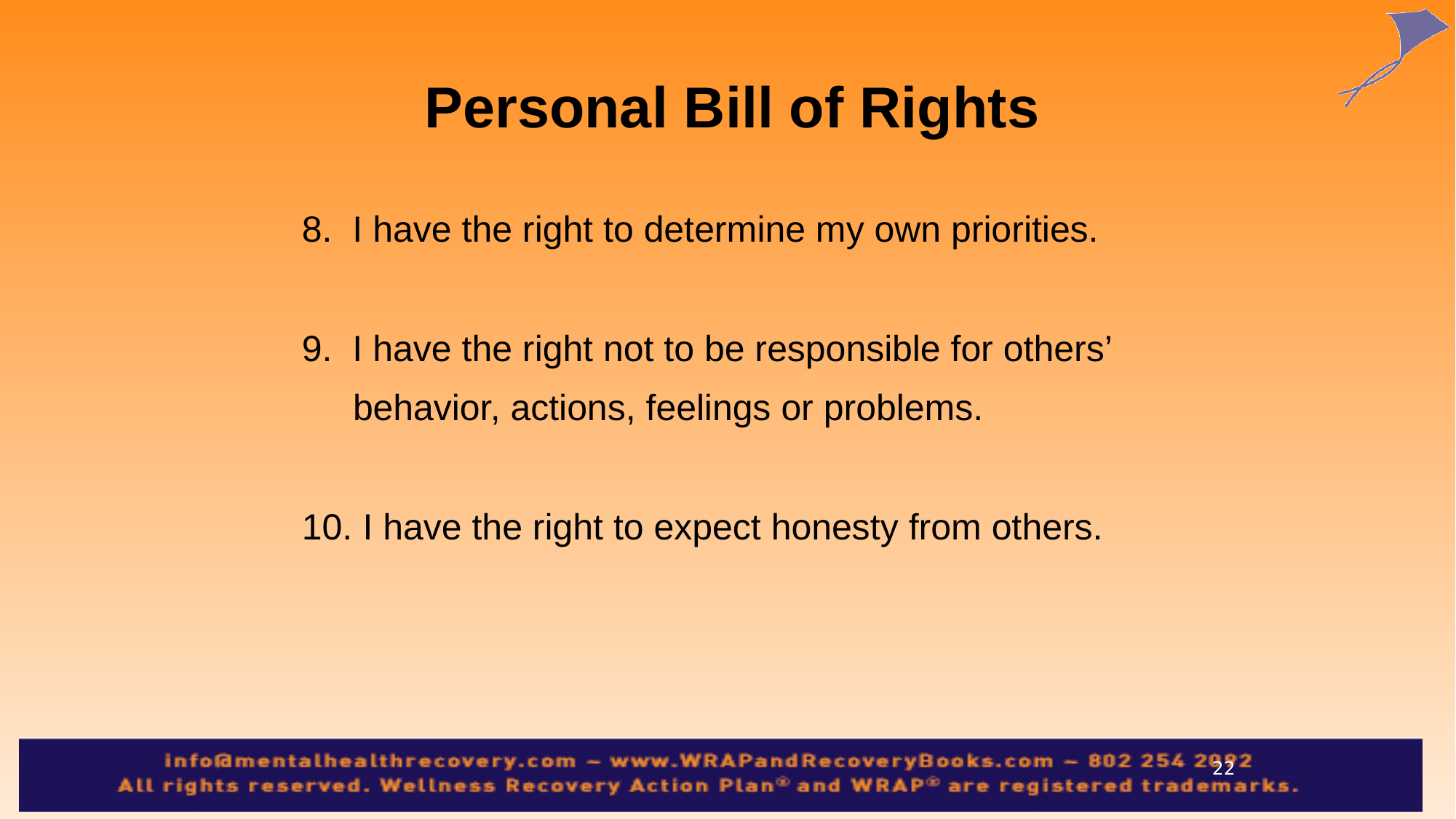

# Personal Bill of Rights
8.  I have the right to determine my own priorities.

9.  I have the right not to be responsible for others’
     behavior, actions, feelings or problems.

10. I have the right to expect honesty from others.

22